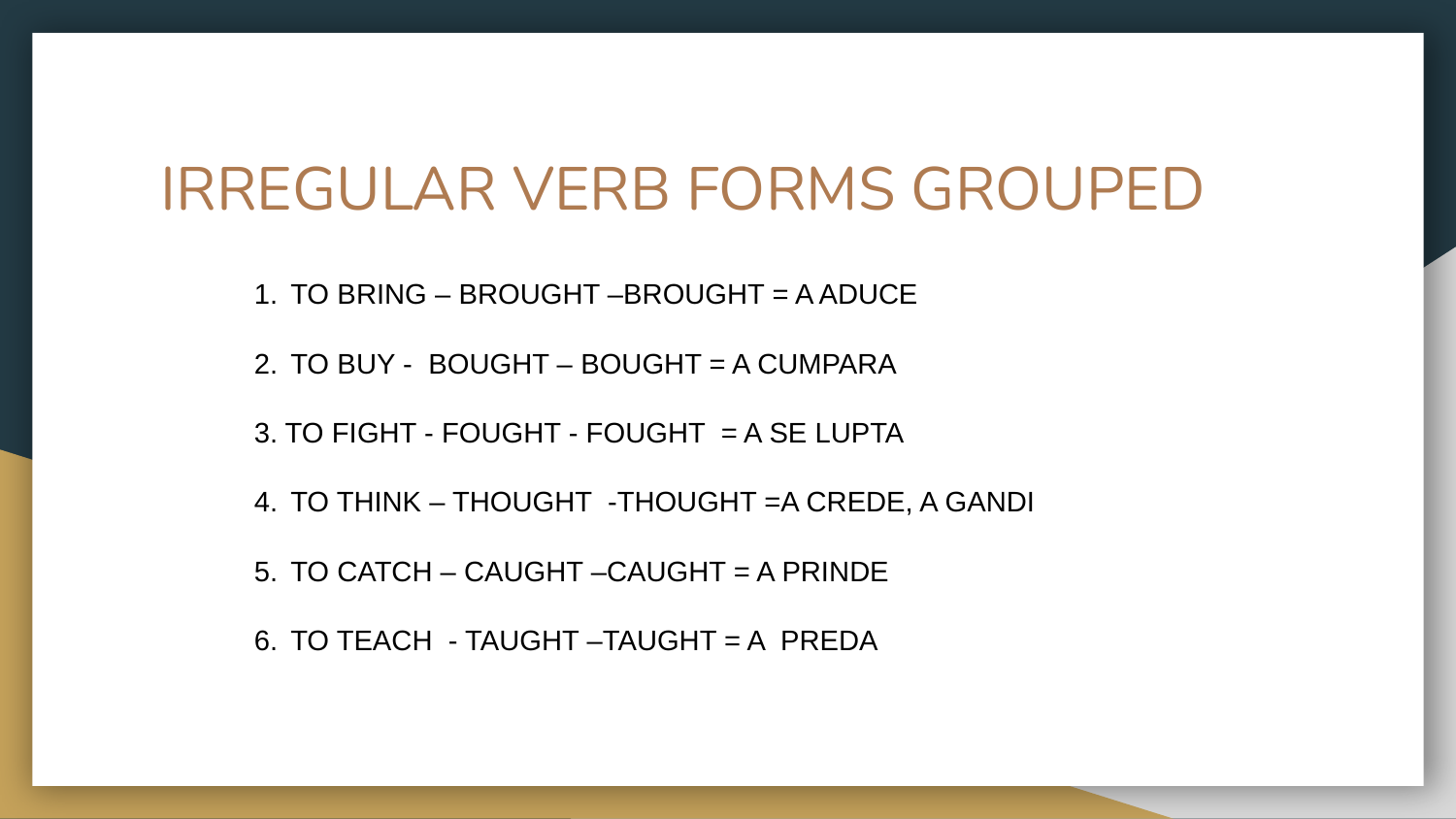

# IRREGULAR VERB FORMS GROUPED

1. 	TO BRING – BROUGHT –BROUGHT = A ADUCE
2. 	TO BUY -  BOUGHT – BOUGHT = A CUMPARA
3. TO FIGHT - FOUGHT - FOUGHT  = A SE LUPTA
4. 	TO THINK – THOUGHT  -THOUGHT =A CREDE, A GANDI
5. 	TO CATCH – CAUGHT –CAUGHT = A PRINDE
6. 	TO TEACH  - TAUGHT –TAUGHT = A  PREDA